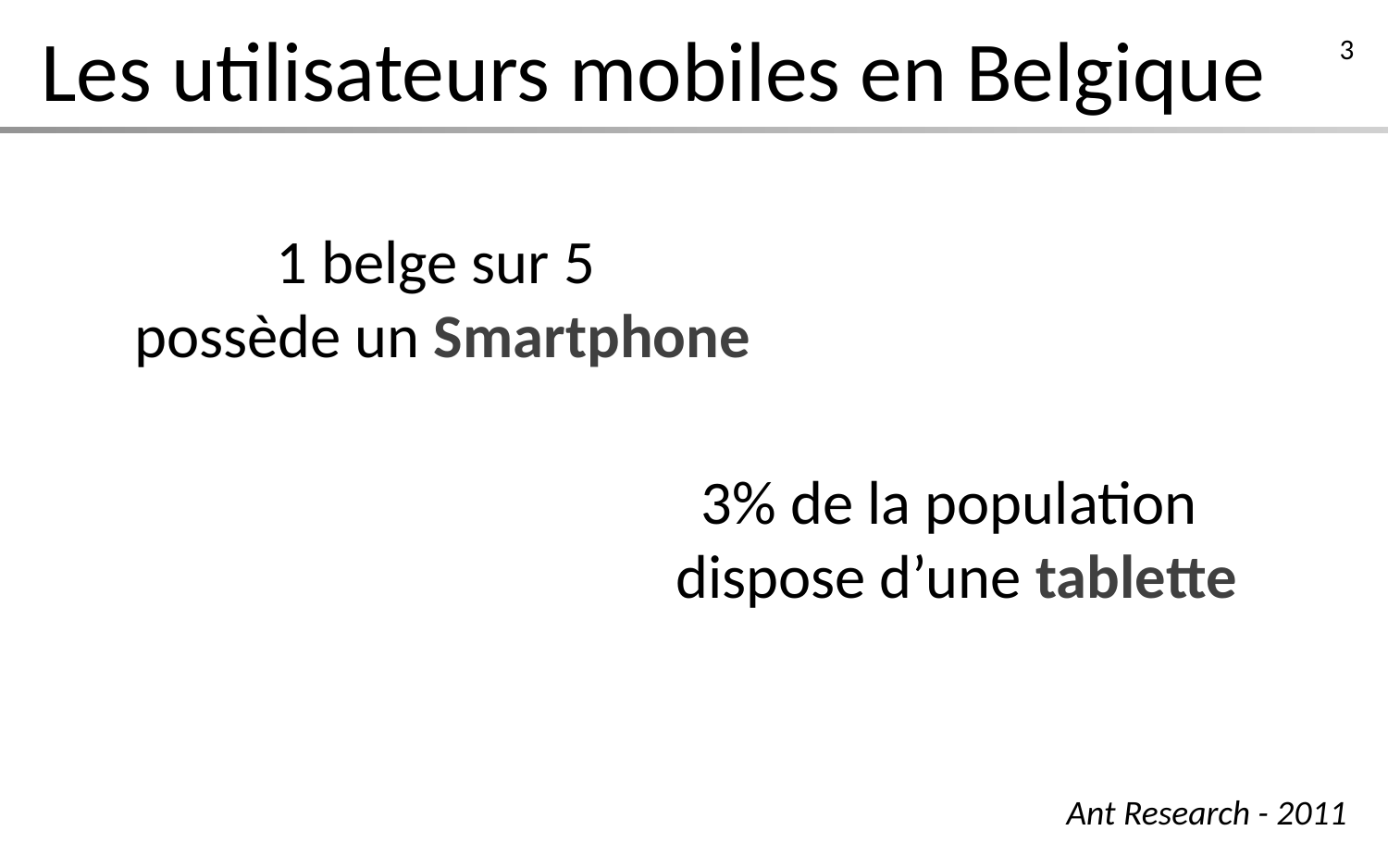

# Les utilisateurs mobiles en Belgique
3
1 belge sur 5
possède un Smartphone
3% de la population
dispose d’une tablette
Ant Research - 2011